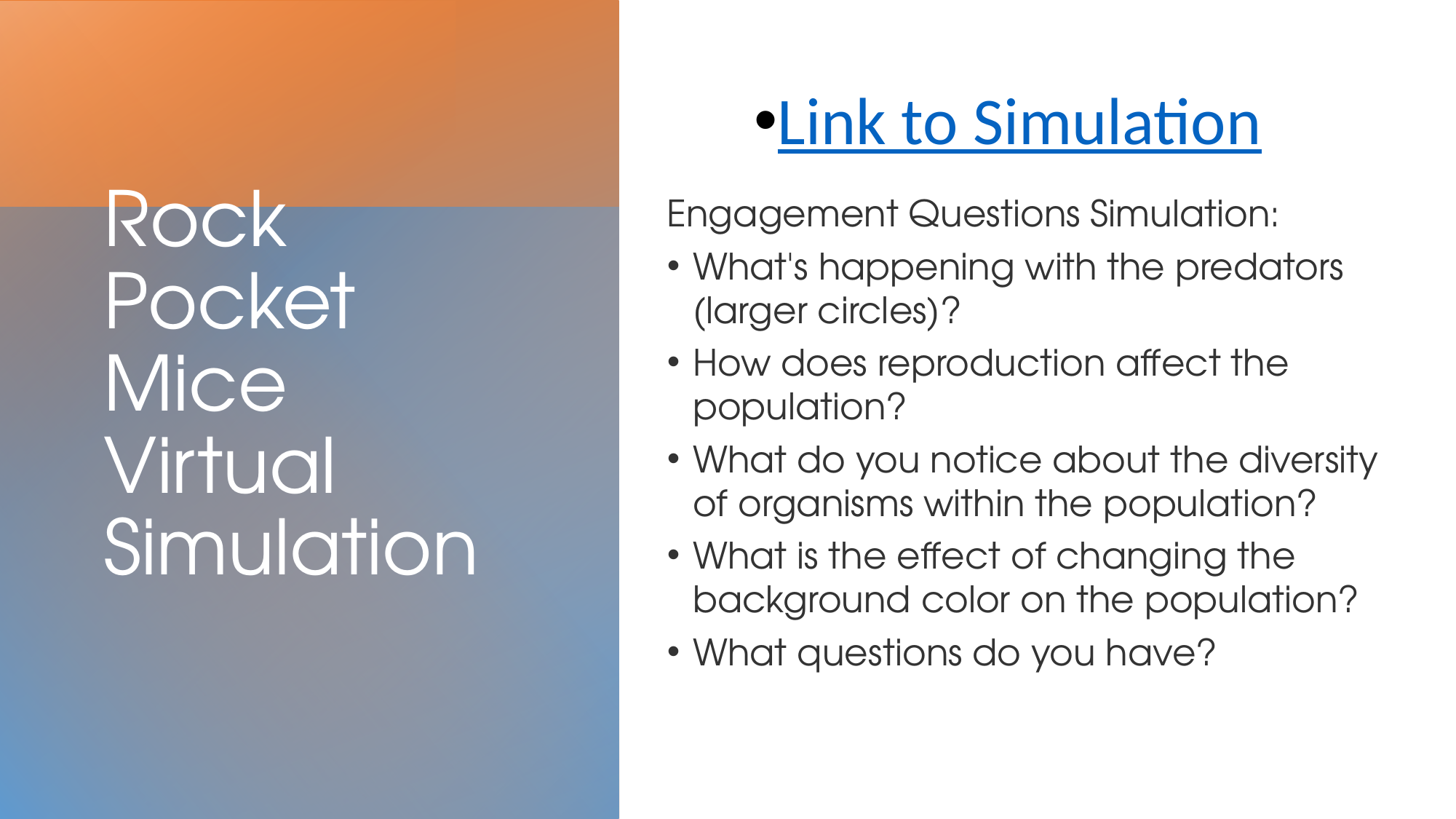

Link to Simulation
# Rock Pocket Mice Virtual Simulation
Engagement Questions Simulation:
What's happening with the predators (larger circles)?
How does reproduction affect the population?
What do you notice about the diversity of organisms within the population?
What is the effect of changing the background color on the population?
What questions do you have?